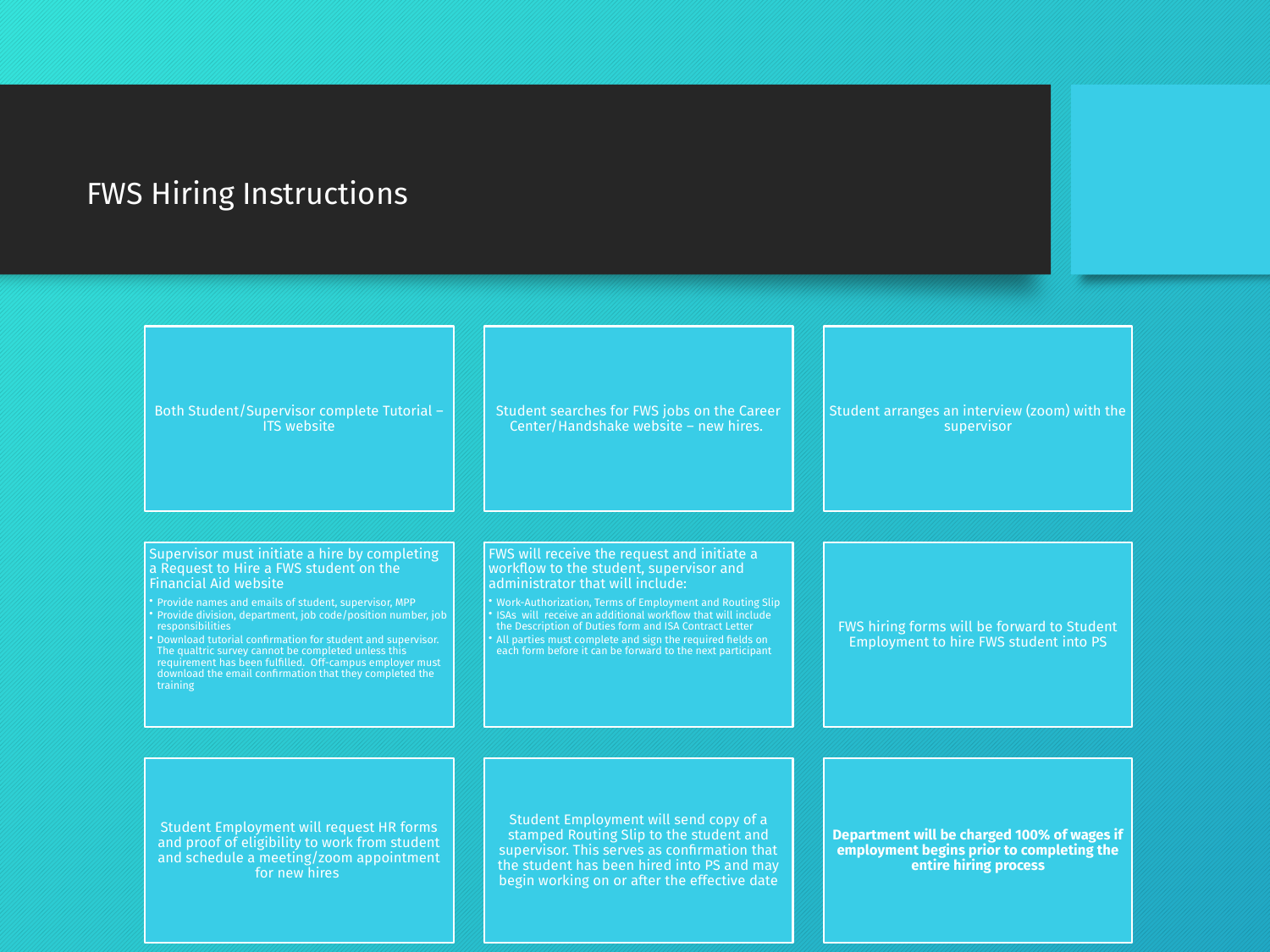

# FWS Hiring Instructions
Both Student/Supervisor complete Tutorial – ITS website
Student searches for FWS jobs on the Career Center/Handshake website – new hires.
Student arranges an interview (zoom) with the supervisor
Supervisor must initiate a hire by completing  a Request to Hire a FWS student on the Financial Aid website
Provide names and emails of student, supervisor, MPP
Provide division, department, job code/position number, job responsibilities
Download tutorial confirmation for student and supervisor.  The qualtric survey cannot be completed unless this requirement has been fulfilled.  Off-campus employer must download the email confirmation that they completed the training
FWS will receive the request and initiate a workflow to the student, supervisor and administrator that will include:
Work-Authorization, Terms of Employment and Routing Slip
ISAs  will  receive an additional workflow that will include the Description of Duties form and ISA Contract Letter
All parties must complete and sign the required fields on each form before it can be forward to the next participant
FWS hiring forms will be forward to Student Employment to hire FWS student into PS
Student Employment will request HR forms and proof of eligibility to work from student and schedule a meeting/zoom appointment for new hires
Student Employment will send copy of a stamped Routing Slip to the student and supervisor. This serves as confirmation that the student has been hired into PS and may begin working on or after the effective date
Department will be charged 100% of wages if employment begins prior to completing the entire hiring process